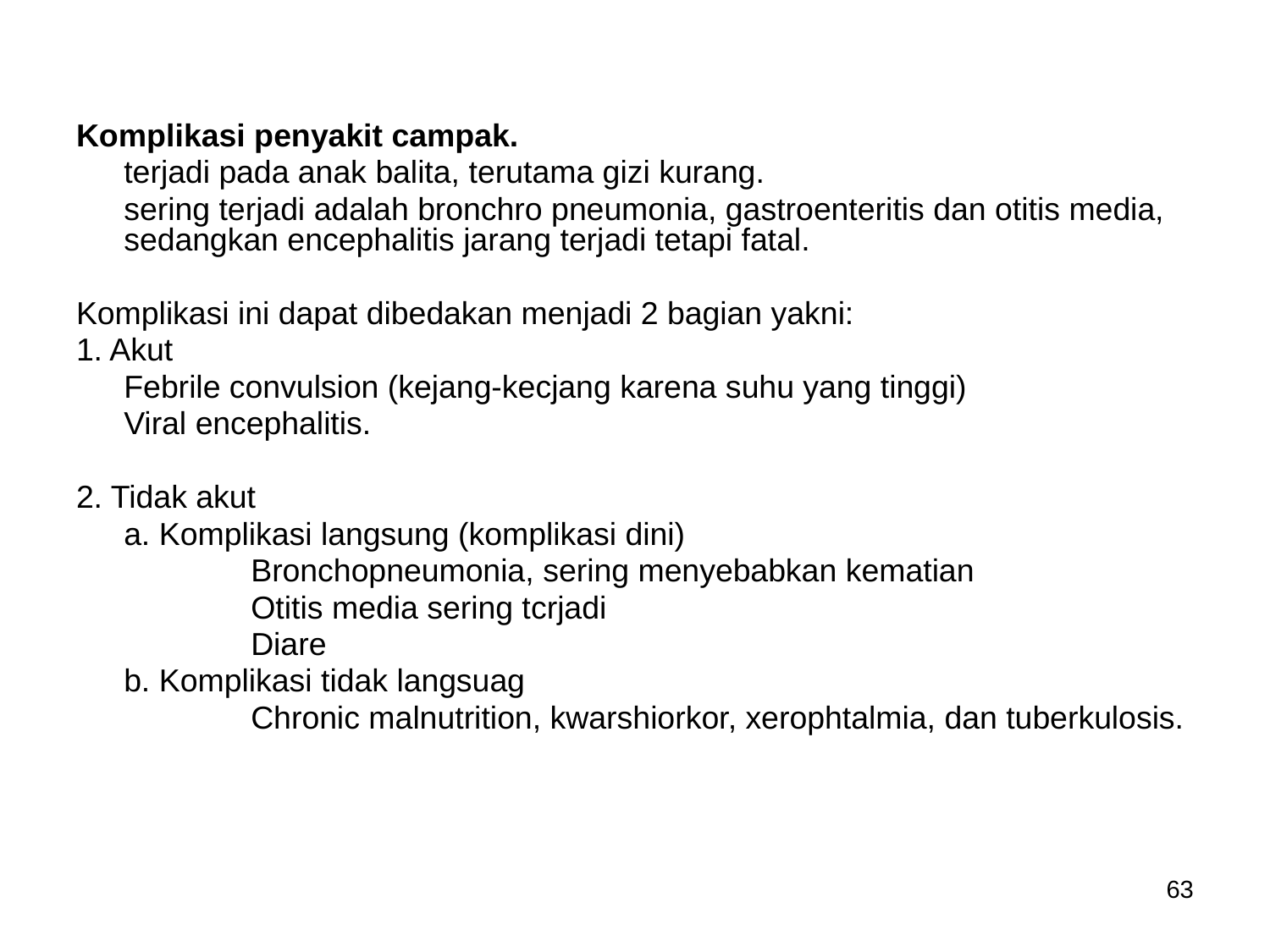

Komplikasi penyakit campak.
	terjadi pada anak balita, terutama gizi kurang.
	sering terjadi adalah bronchro pneumonia, gastroenteritis dan otitis media, sedangkan encephalitis jarang terjadi tetapi fatal.

Komplikasi ini dapat dibedakan menjadi 2 bagian yakni:
1. Akut
	Febrile convulsion (kejang-kecjang karena suhu yang tinggi)
	Viral encephalitis.

2. Tidak akut
	a. Komplikasi langsung (komplikasi dini)
		Bronchopneumonia, sering menyebabkan kematian
		Otitis media sering tcrjadi
		Diare
	b. Komplikasi tidak langsuag
		Chronic malnutrition, kwarshiorkor, xerophtalmia, dan tuberkulosis.

63